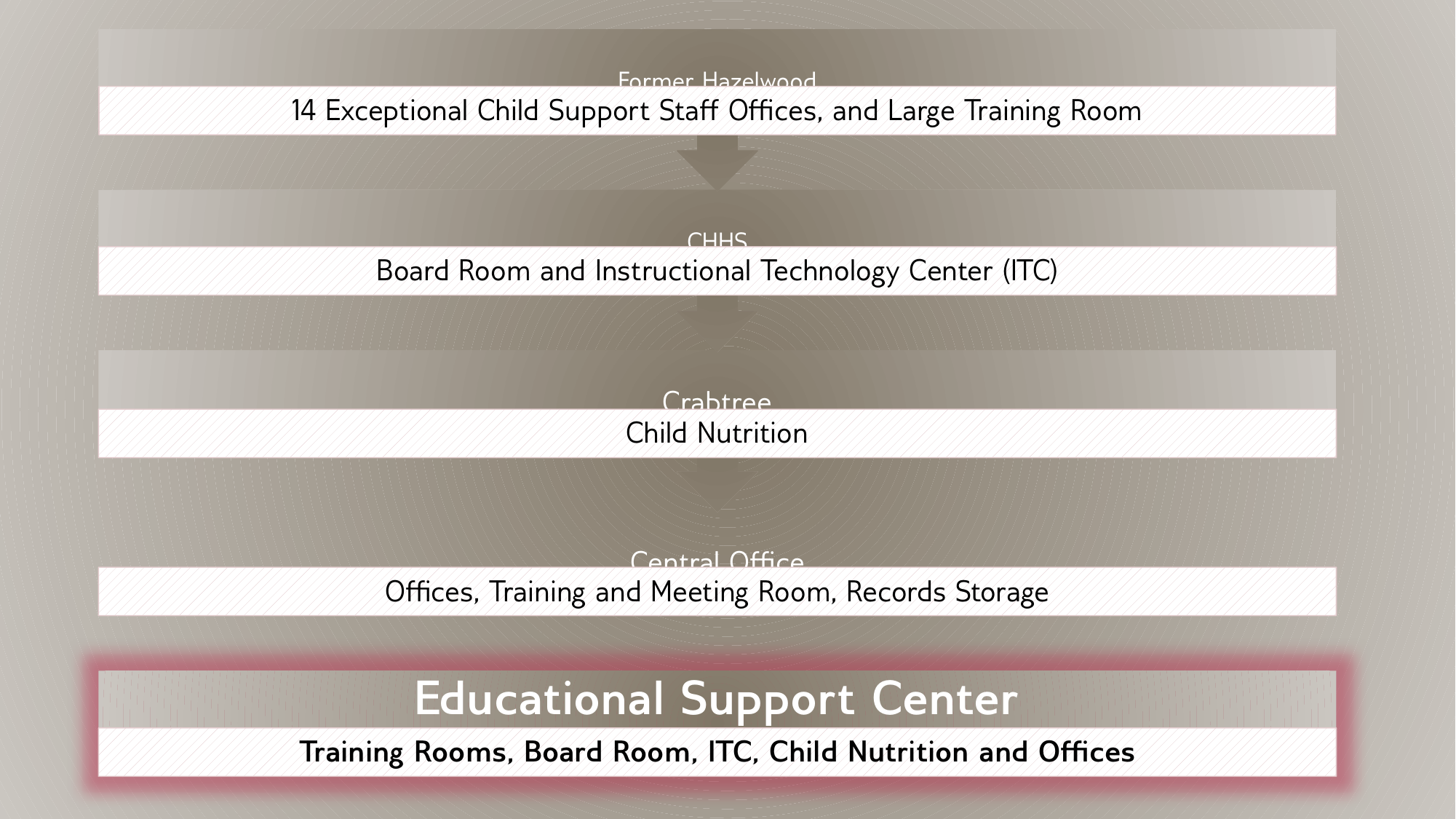

Educational Support Center
Training Rooms, Board Room, ITC, Child Nutrition and Offices
Central Office
Offices, Training and Meeting Room, Records Storage
Crabtree
Child Nutrition
CHHS
Board Room and Instructional Technology Center (ITC)
Former Hazelwood
14 Exceptional Child Support Staff Offices, and Large Training Room